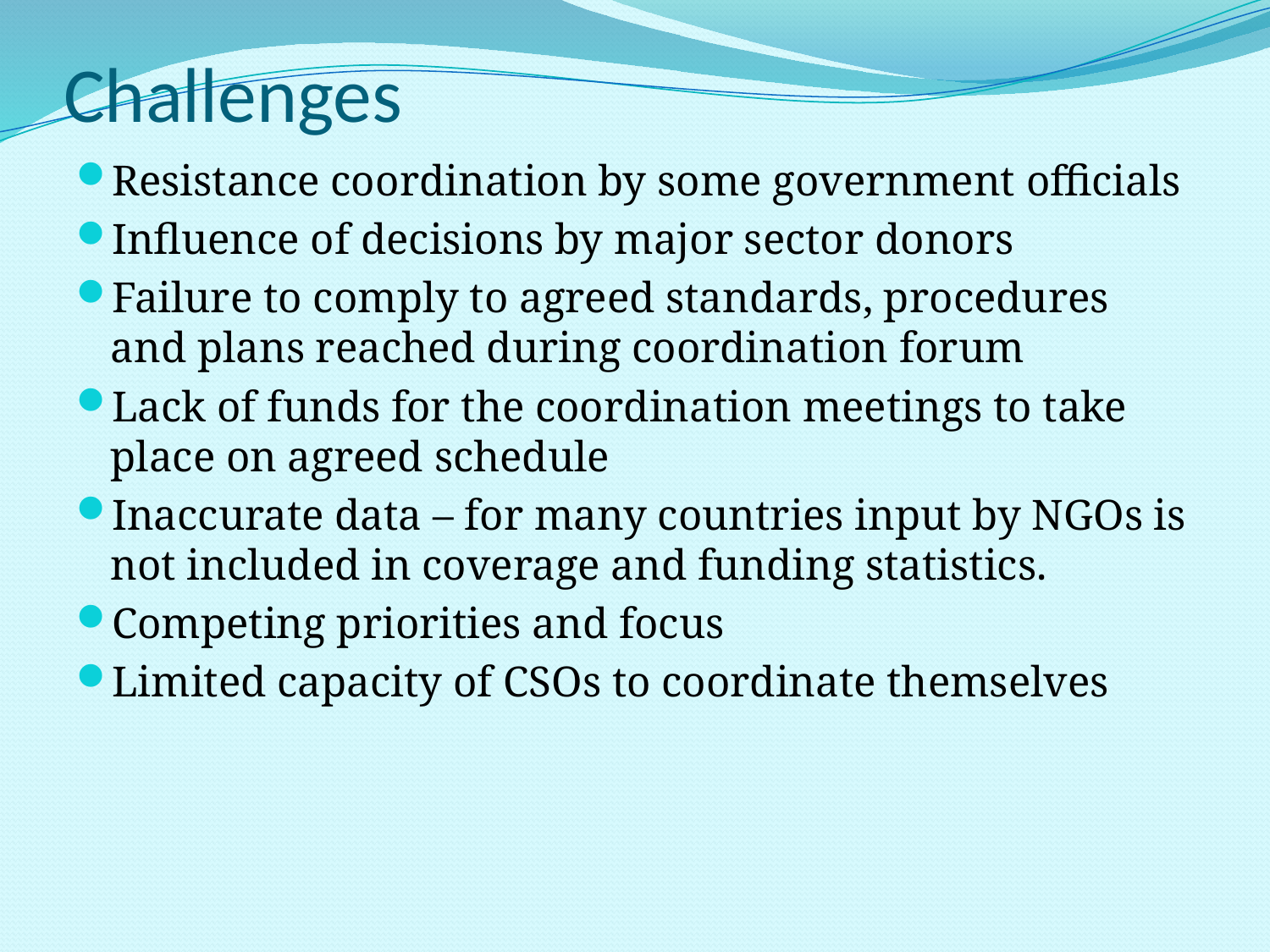

# Challenges
Resistance coordination by some government officials
Influence of decisions by major sector donors
Failure to comply to agreed standards, procedures and plans reached during coordination forum
Lack of funds for the coordination meetings to take place on agreed schedule
Inaccurate data – for many countries input by NGOs is not included in coverage and funding statistics.
Competing priorities and focus
Limited capacity of CSOs to coordinate themselves